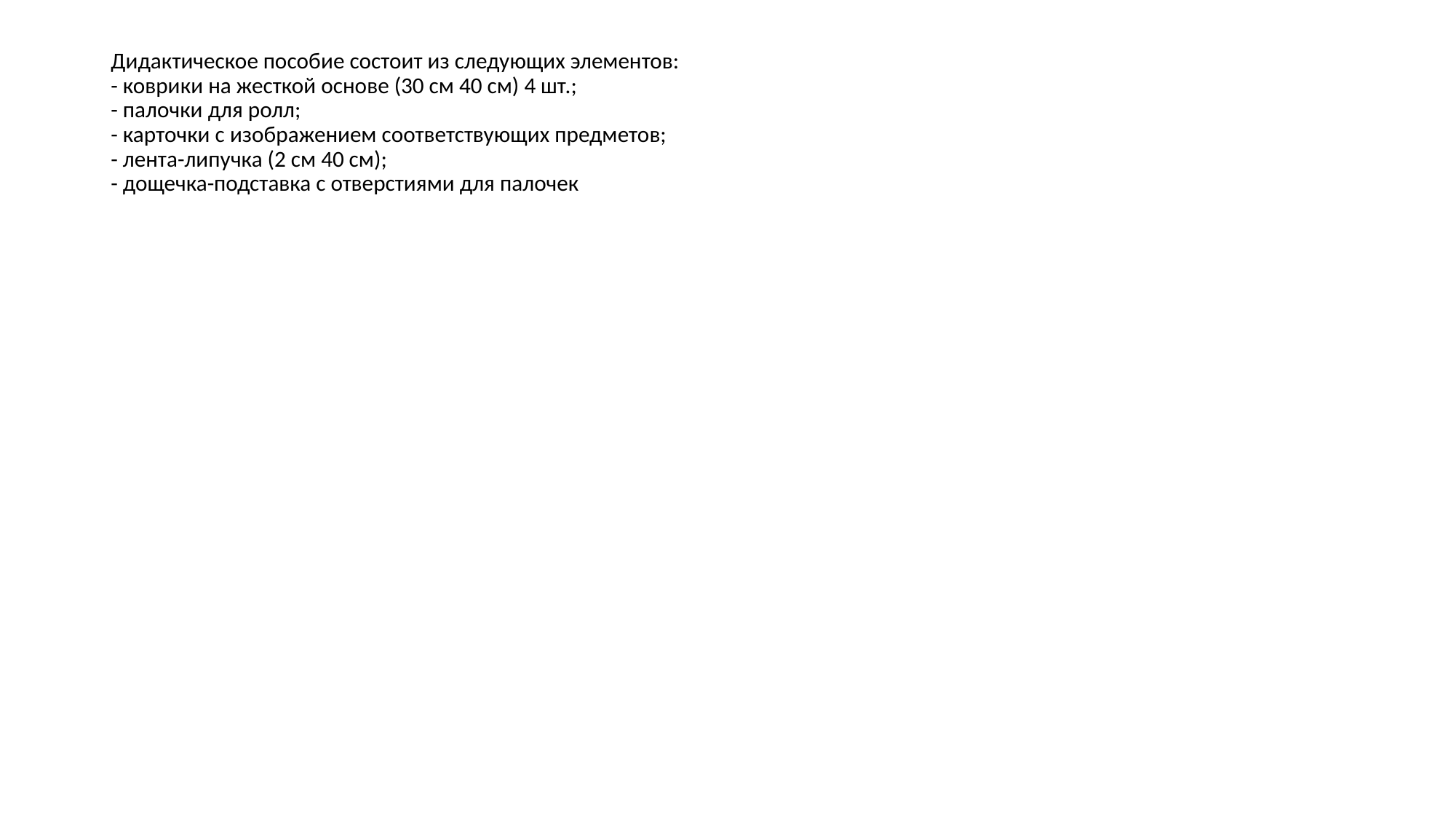

# Дидактическое пособие состоит из следующих элементов: - коврики на жесткой основе (30 см 40 см) 4 шт.; - палочки для ролл; - карточки с изображением соответствующих предметов; - лента-липучка (2 см 40 см); - дощечка-подставка с отверстиями для палочек